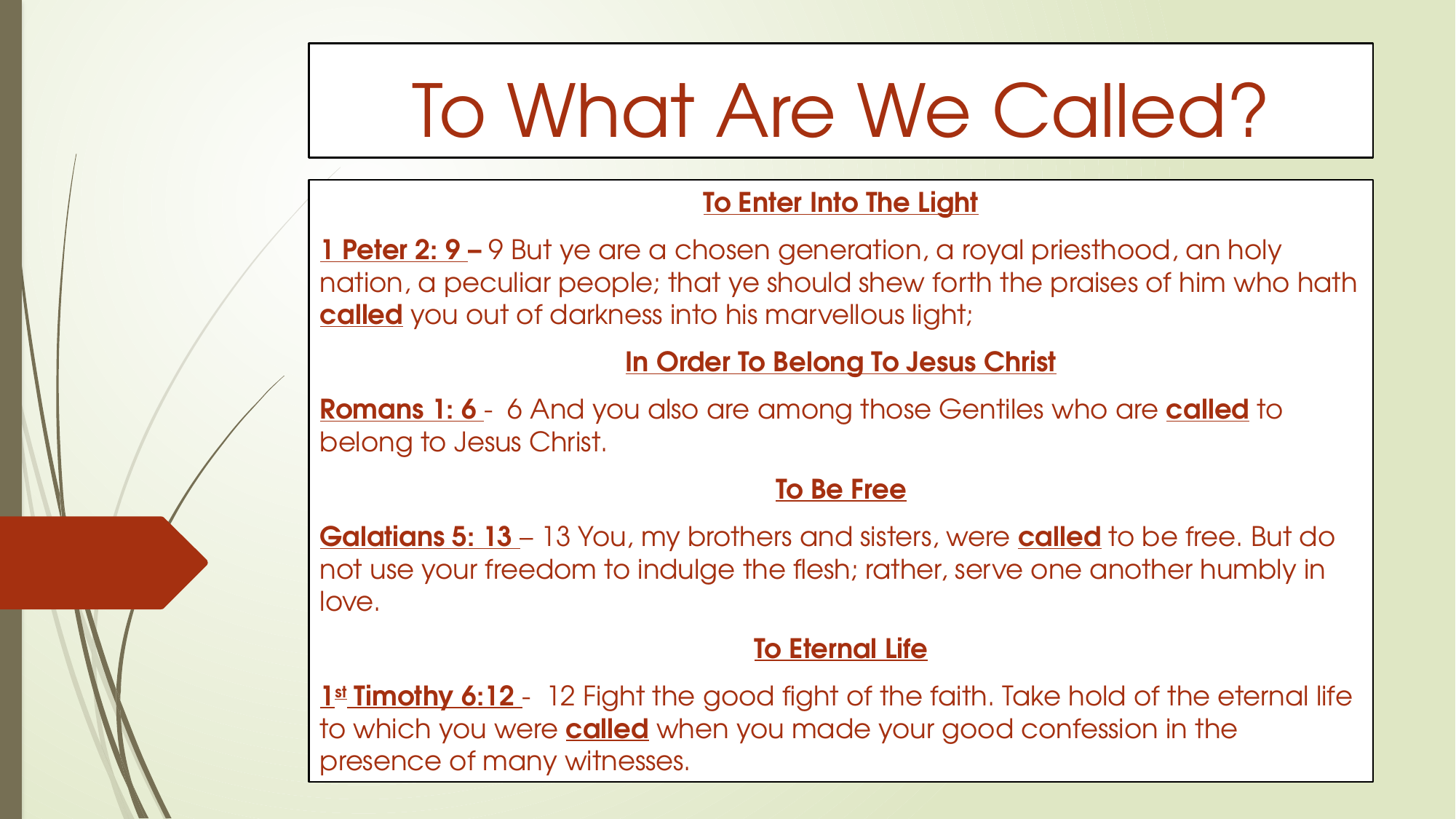

# To What Are We Called?
To Enter Into The Light
1 Peter 2: 9 – 9 But ye are a chosen generation, a royal priesthood, an holy nation, a peculiar people; that ye should shew forth the praises of him who hath called you out of darkness into his marvellous light;
In Order To Belong To Jesus Christ
Romans 1: 6 -  6 And you also are among those Gentiles who are called to belong to Jesus Christ.
To Be Free
Galatians 5: 13 – 13 You, my brothers and sisters, were called to be free. But do not use your freedom to indulge the flesh; rather, serve one another humbly in love.
To Eternal Life
1st Timothy 6:12 -  12 Fight the good fight of the faith. Take hold of the eternal life to which you were called when you made your good confession in the presence of many witnesses.